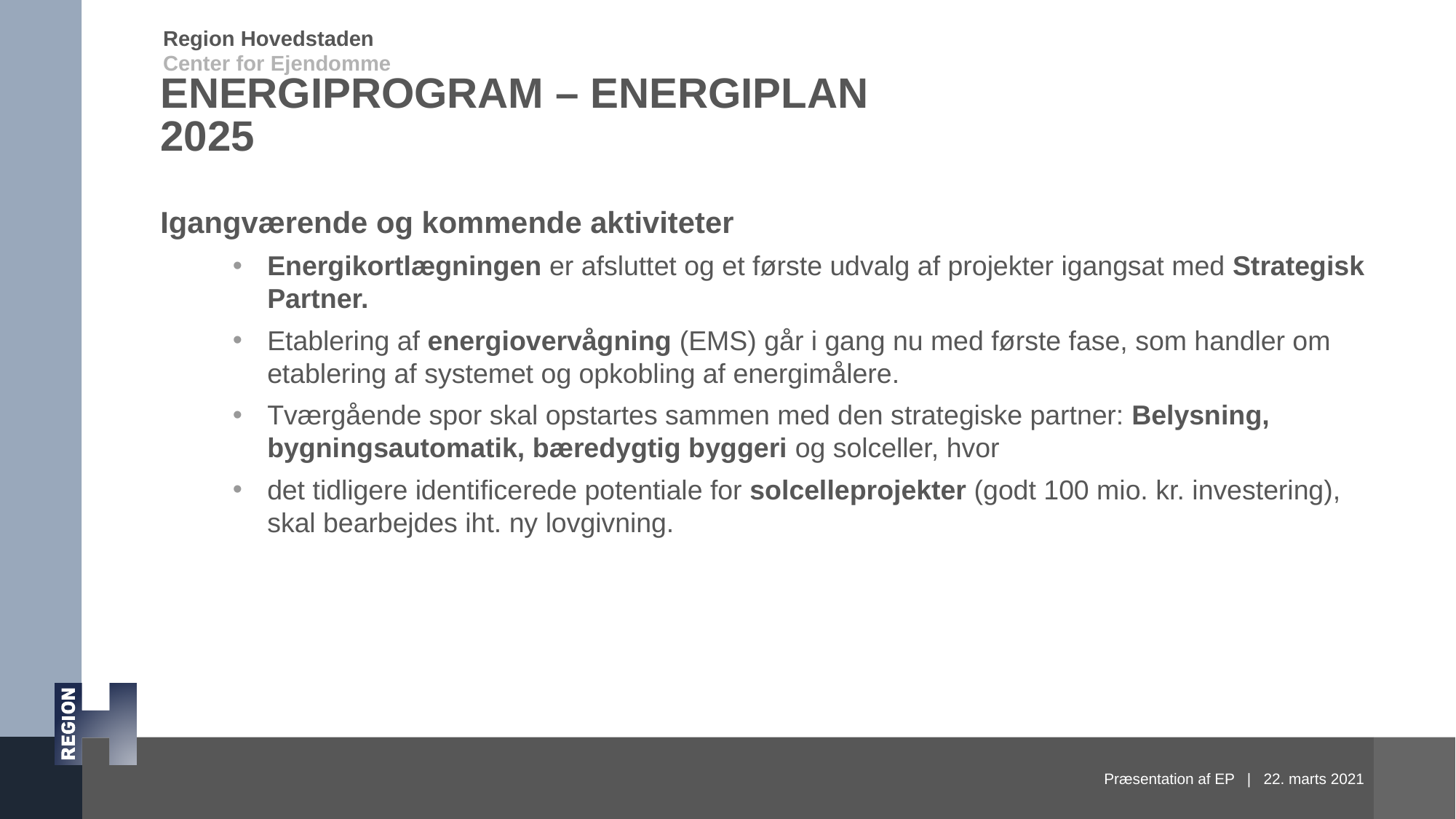

# Energiprogram – Energiplan 2025
Igangværende og kommende aktiviteter
Energikortlægningen er afsluttet og et første udvalg af projekter igangsat med Strategisk Partner.
Etablering af energiovervågning (EMS) går i gang nu med første fase, som handler om etablering af systemet og opkobling af energimålere.
Tværgående spor skal opstartes sammen med den strategiske partner: Belysning, bygningsautomatik, bæredygtig byggeri og solceller, hvor
det tidligere identificerede potentiale for solcelleprojekter (godt 100 mio. kr. investering), skal bearbejdes iht. ny lovgivning.
Energiprogram 2025 - Opstartsmøde
7. oktober 2019